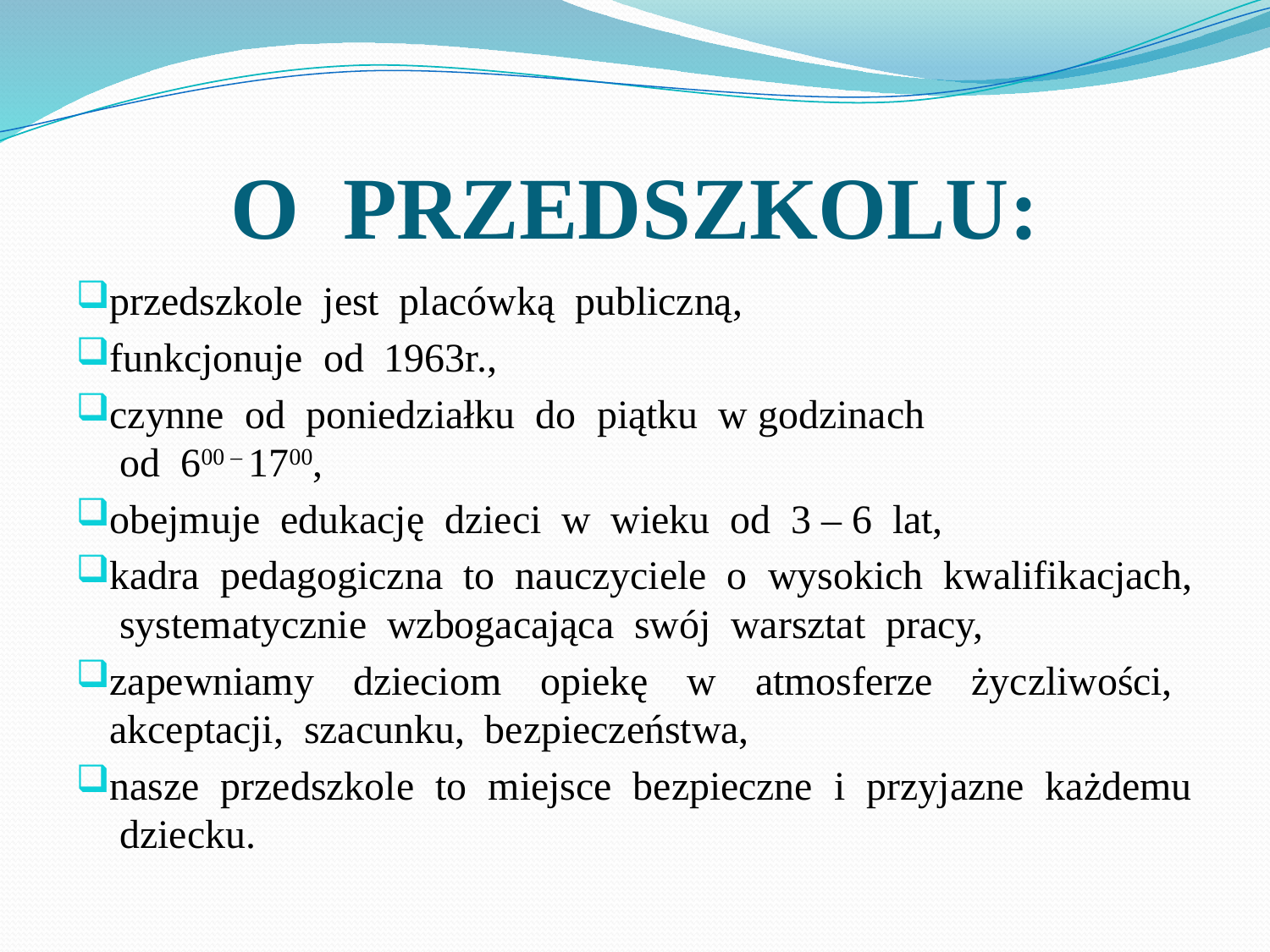

# O  PRZEDSZKOLU:
przedszkole  jest  placówką  publiczną,
funkcjonuje  od  1963r.,
czynne  od  poniedziałku  do  piątku  w godzinach                            od  600 – 1700,
obejmuje  edukację  dzieci  w  wieku  od  3 – 6  lat,
kadra  pedagogiczna  to  nauczyciele  o  wysokich  kwalifikacjach,  systematycznie  wzbogacająca  swój  warsztat  pracy,
zapewniamy  dzieciom  opiekę  w  atmosferze  życzliwości,  akceptacji,  szacunku,  bezpieczeństwa,
nasze  przedszkole  to  miejsce  bezpieczne  i  przyjazne  każdemu  dziecku.